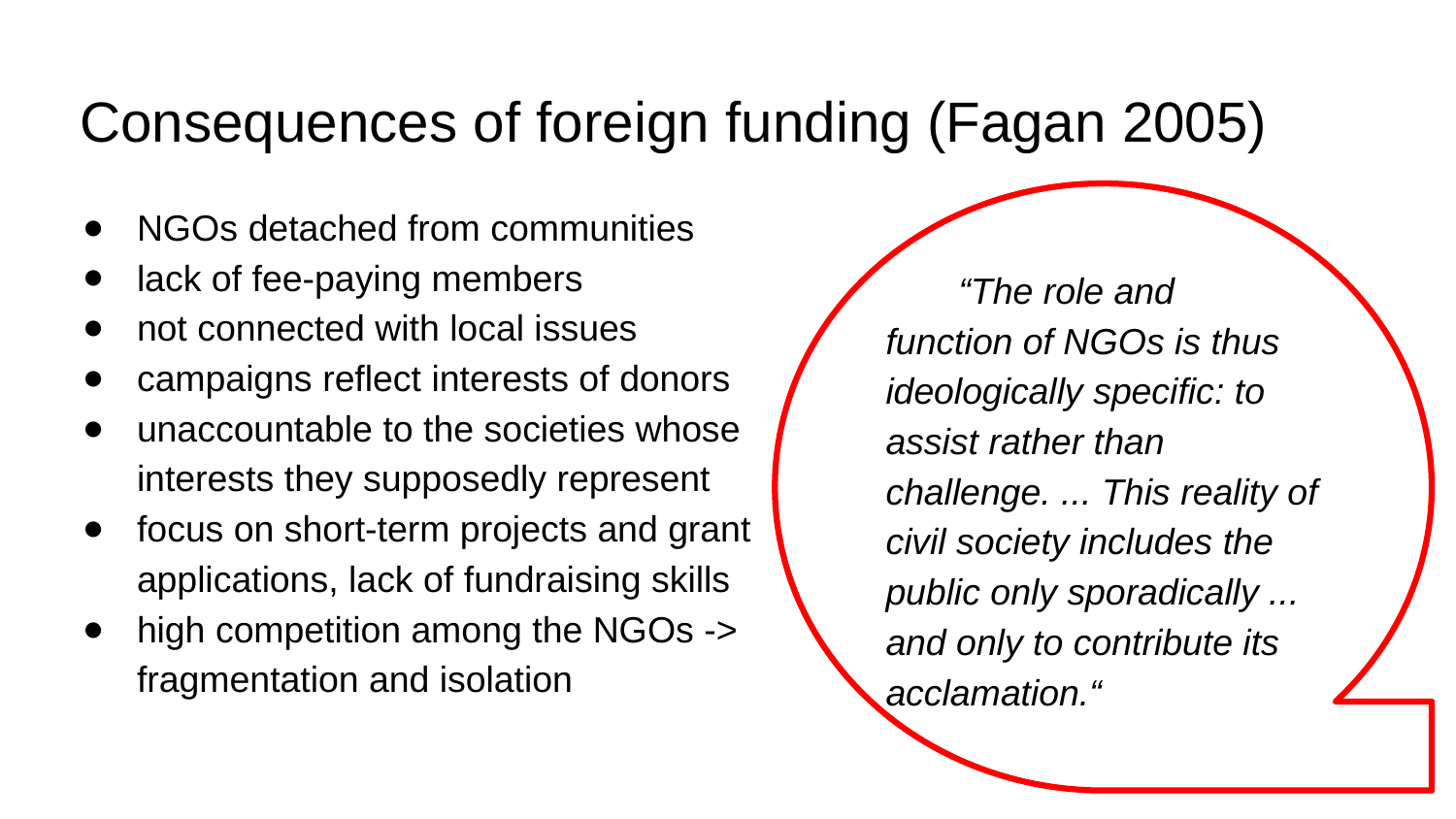

# Consequences of foreign funding (Fagan 2005)
NGOs detached from communities
lack of fee-paying members
not connected with local issues
campaigns reflect interests of donors
unaccountable to the societies whose interests they supposedly represent
focus on short-term projects and grant applications, lack of fundraising skills
high competition among the NGOs -> fragmentation and isolation

“The role and
function of NGOs is thus ideologically specific: to assist rather than challenge. ... This reality of civil society includes the public only sporadically ... and only to contribute its acclamation.“